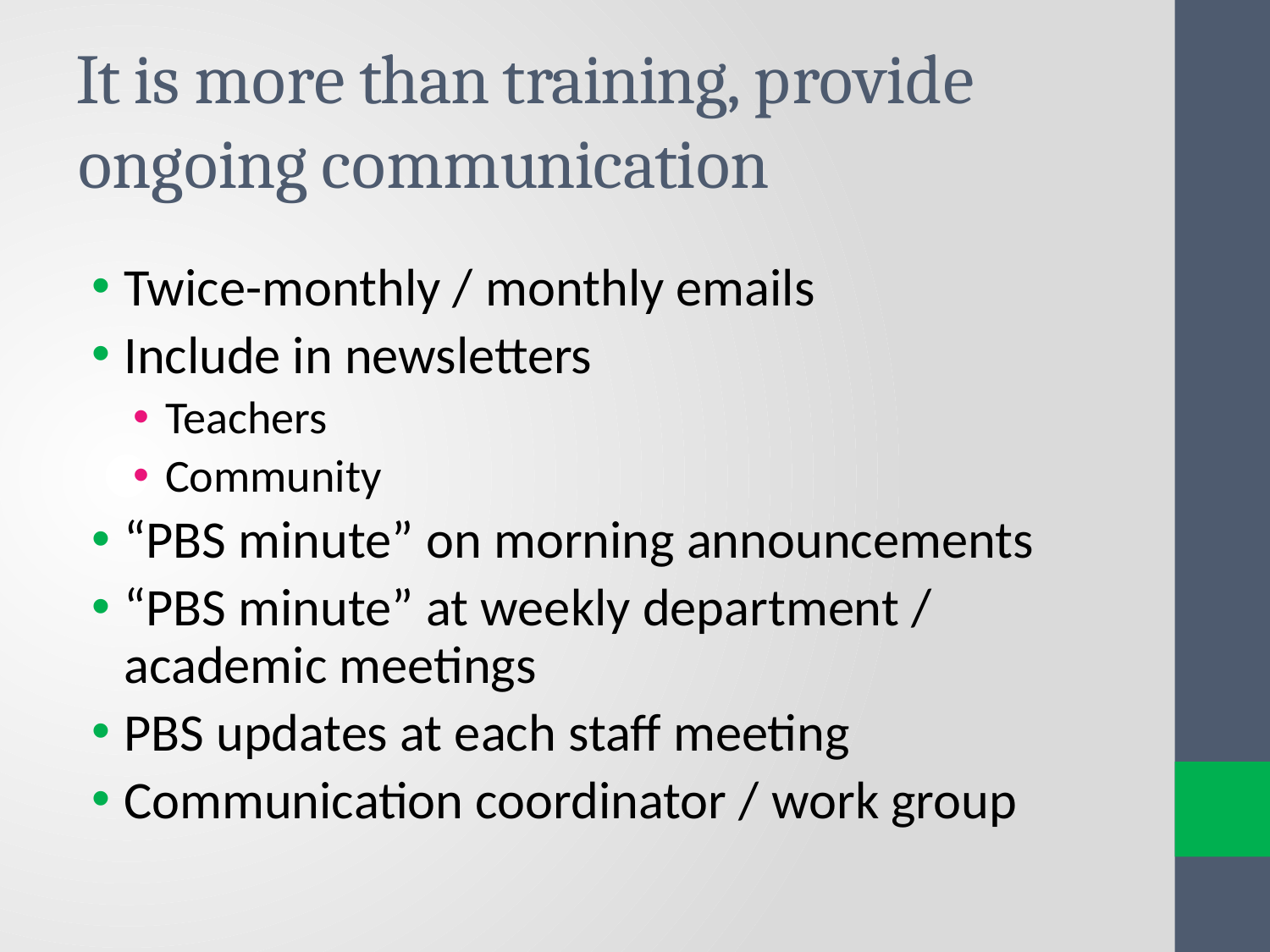

# It is more than training, provide ongoing communication
Twice-monthly / monthly emails
Include in newsletters
Teachers
Community
“PBS minute” on morning announcements
“PBS minute” at weekly department / academic meetings
PBS updates at each staff meeting
Communication coordinator / work group